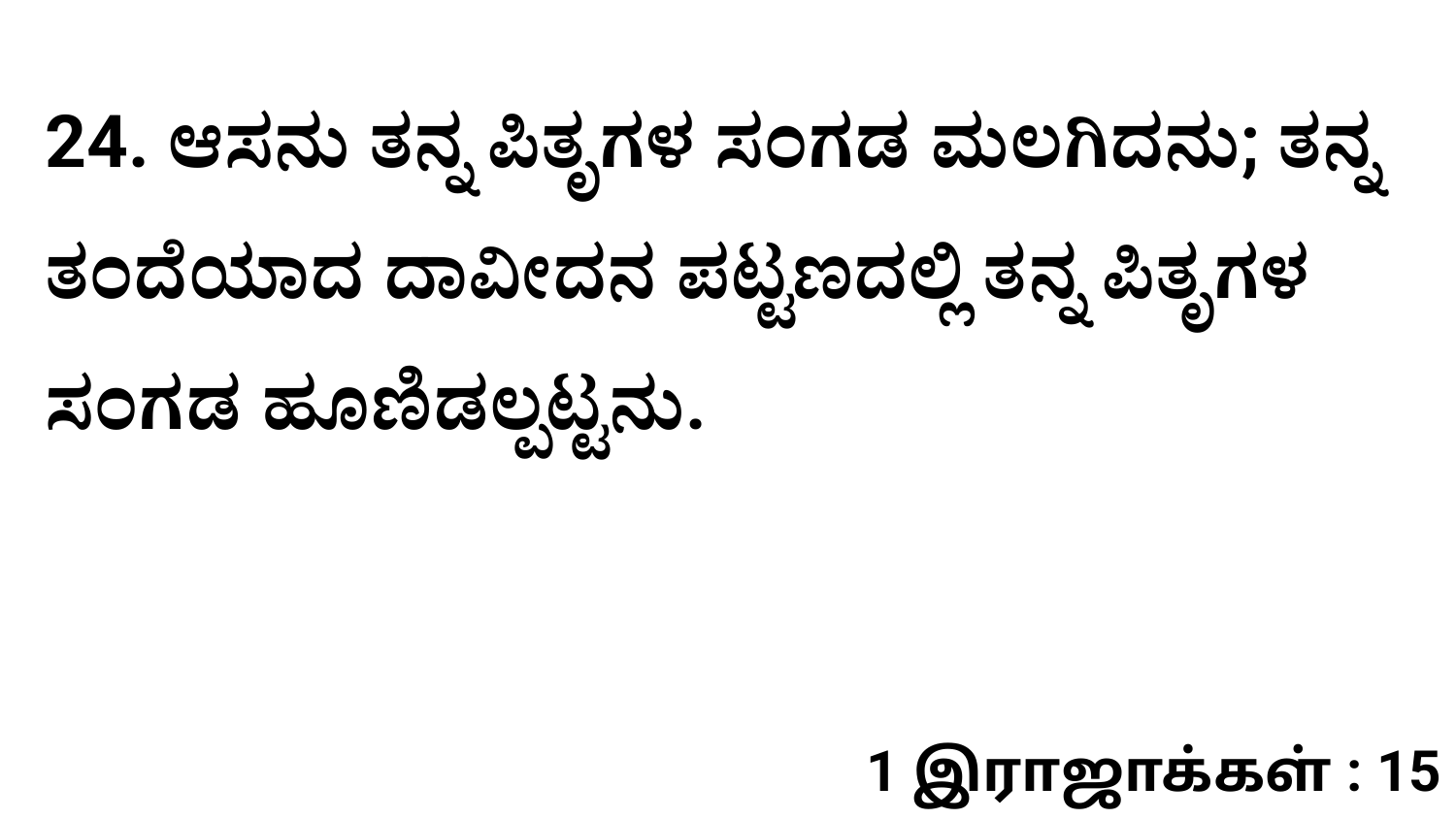

24. ಆಸನು ತನ್ನ ಪಿತೃಗಳ ಸಂಗಡ ಮಲಗಿದನು; ತನ್ನ ತಂದೆಯಾದ ದಾವೀದನ ಪಟ್ಟಣದಲ್ಲಿ ತನ್ನ ಪಿತೃಗಳ ಸಂಗಡ ಹೂಣಿಡಲ್ಪಟ್ಟನು.
1 இராஜாக்கள் : 15